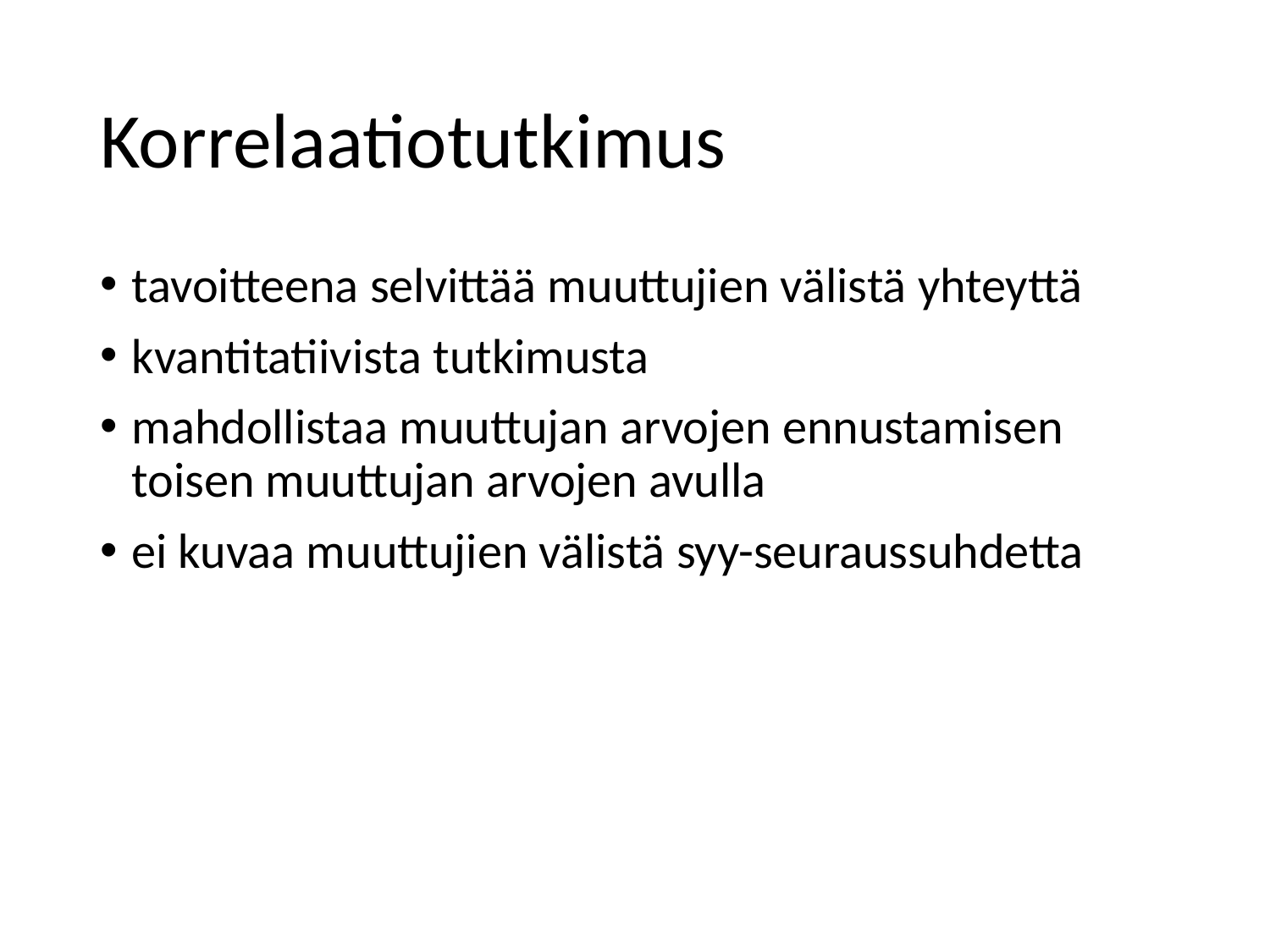

# Korrelaatiotutkimus
tavoitteena selvittää muuttujien välistä yhteyttä
kvantitatiivista tutkimusta
mahdollistaa muuttujan arvojen ennustamisen toisen muuttujan arvojen avulla
ei kuvaa muuttujien välistä syy-seuraussuhdetta